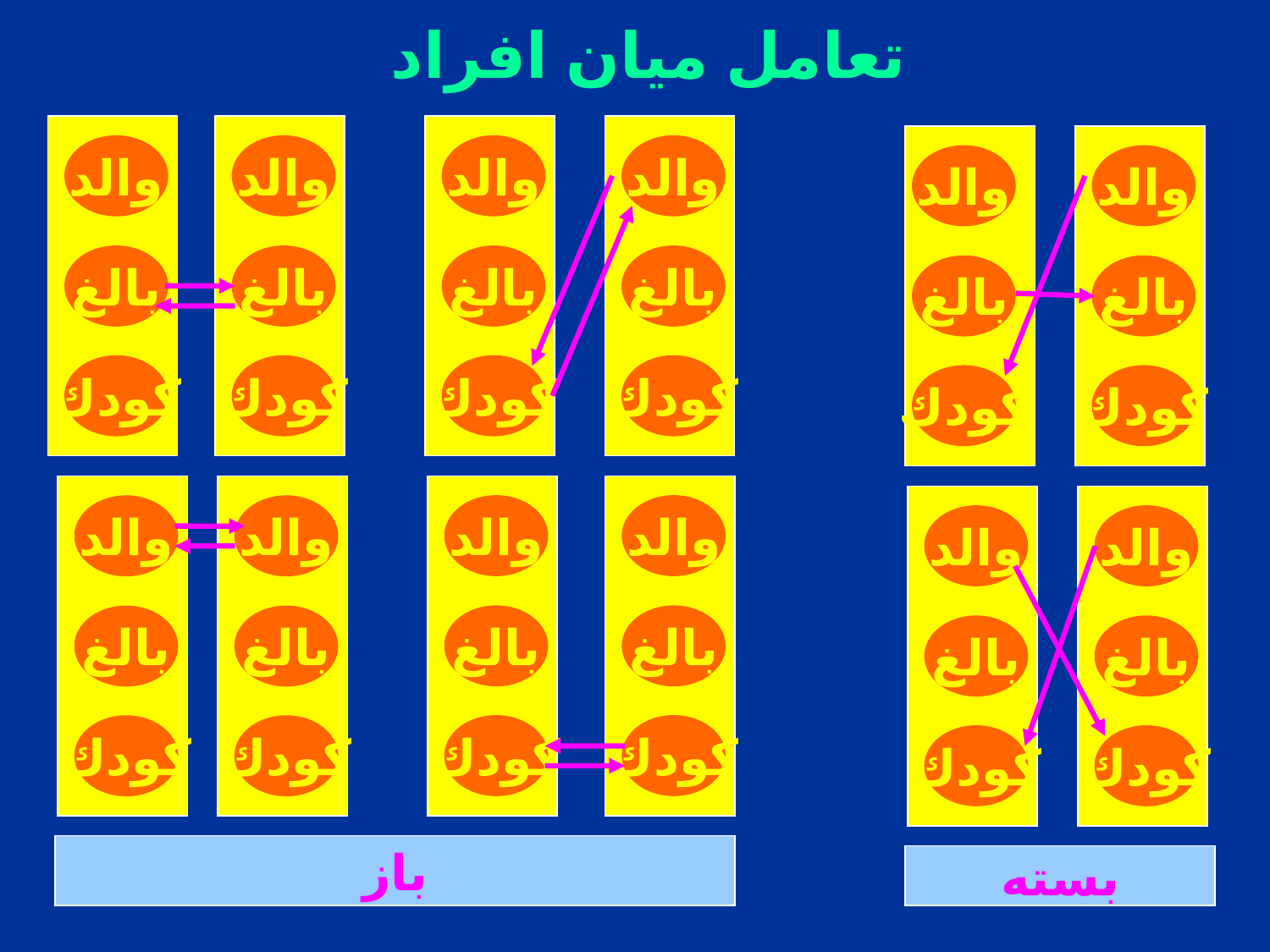

# تعامل ميان افراد

والد
والد
والد
والد
والد
والد

بالغ
بالغ
بالغ
بالغ
بالغ
بالغ

كودك
كودك
كودك
كودك
كودك
كودك

والد
والد
والد
والد
والد
والد

بالغ
بالغ
بالغ
بالغ
بالغ
بالغ
كودك
كودك
كودك
كودك
كودك
كودك

باز
بسته